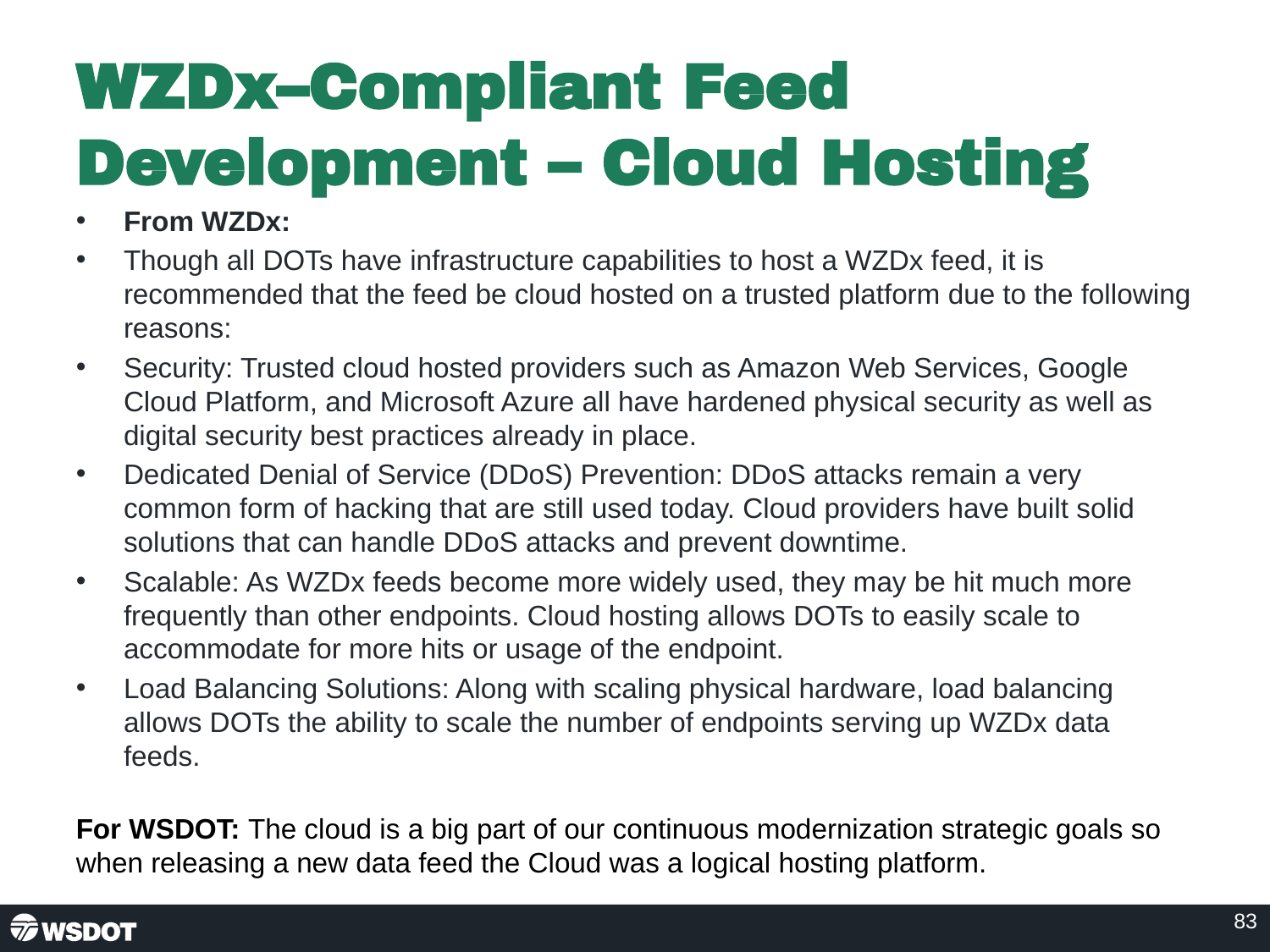

# WZDx–Compliant Feed Development – Cloud Hosting
From WZDx:
Though all DOTs have infrastructure capabilities to host a WZDx feed, it is recommended that the feed be cloud hosted on a trusted platform due to the following reasons:
Security: Trusted cloud hosted providers such as Amazon Web Services, Google Cloud Platform, and Microsoft Azure all have hardened physical security as well as digital security best practices already in place.
Dedicated Denial of Service (DDoS) Prevention: DDoS attacks remain a very common form of hacking that are still used today. Cloud providers have built solid solutions that can handle DDoS attacks and prevent downtime.
Scalable: As WZDx feeds become more widely used, they may be hit much more frequently than other endpoints. Cloud hosting allows DOTs to easily scale to accommodate for more hits or usage of the endpoint.
Load Balancing Solutions: Along with scaling physical hardware, load balancing allows DOTs the ability to scale the number of endpoints serving up WZDx data feeds.
For WSDOT: The cloud is a big part of our continuous modernization strategic goals so when releasing a new data feed the Cloud was a logical hosting platform.
83